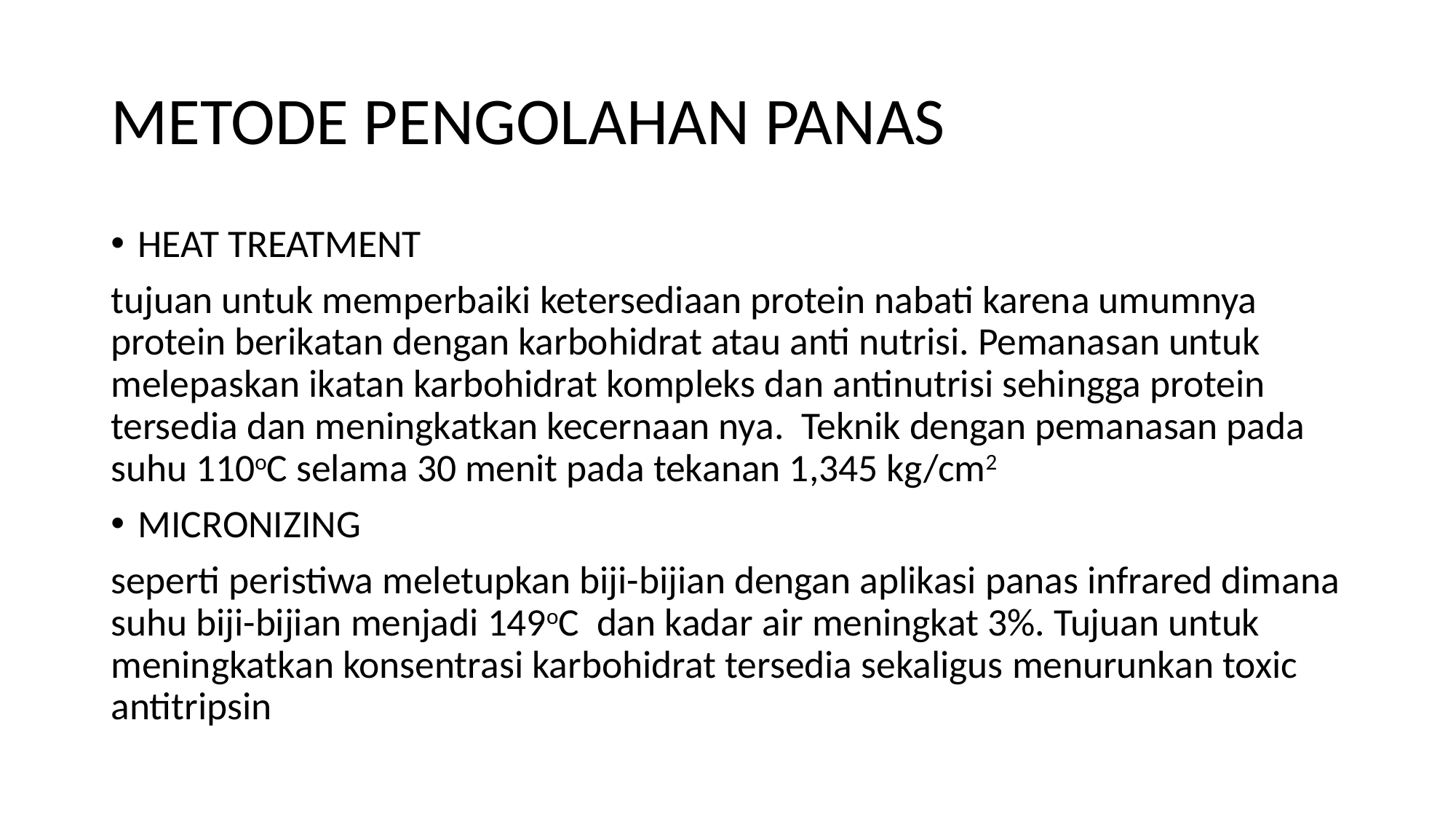

# METODE PENGOLAHAN PANAS
HEAT TREATMENT
tujuan untuk memperbaiki ketersediaan protein nabati karena umumnya protein berikatan dengan karbohidrat atau anti nutrisi. Pemanasan untuk melepaskan ikatan karbohidrat kompleks dan antinutrisi sehingga protein tersedia dan meningkatkan kecernaan nya.  Teknik dengan pemanasan pada suhu 110oC selama 30 menit pada tekanan 1,345 kg/cm2
MICRONIZING
seperti peristiwa meletupkan biji-bijian dengan aplikasi panas infrared dimana suhu biji-bijian menjadi 149oC  dan kadar air meningkat 3%. Tujuan untuk meningkatkan konsentrasi karbohidrat tersedia sekaligus menurunkan toxic antitripsin